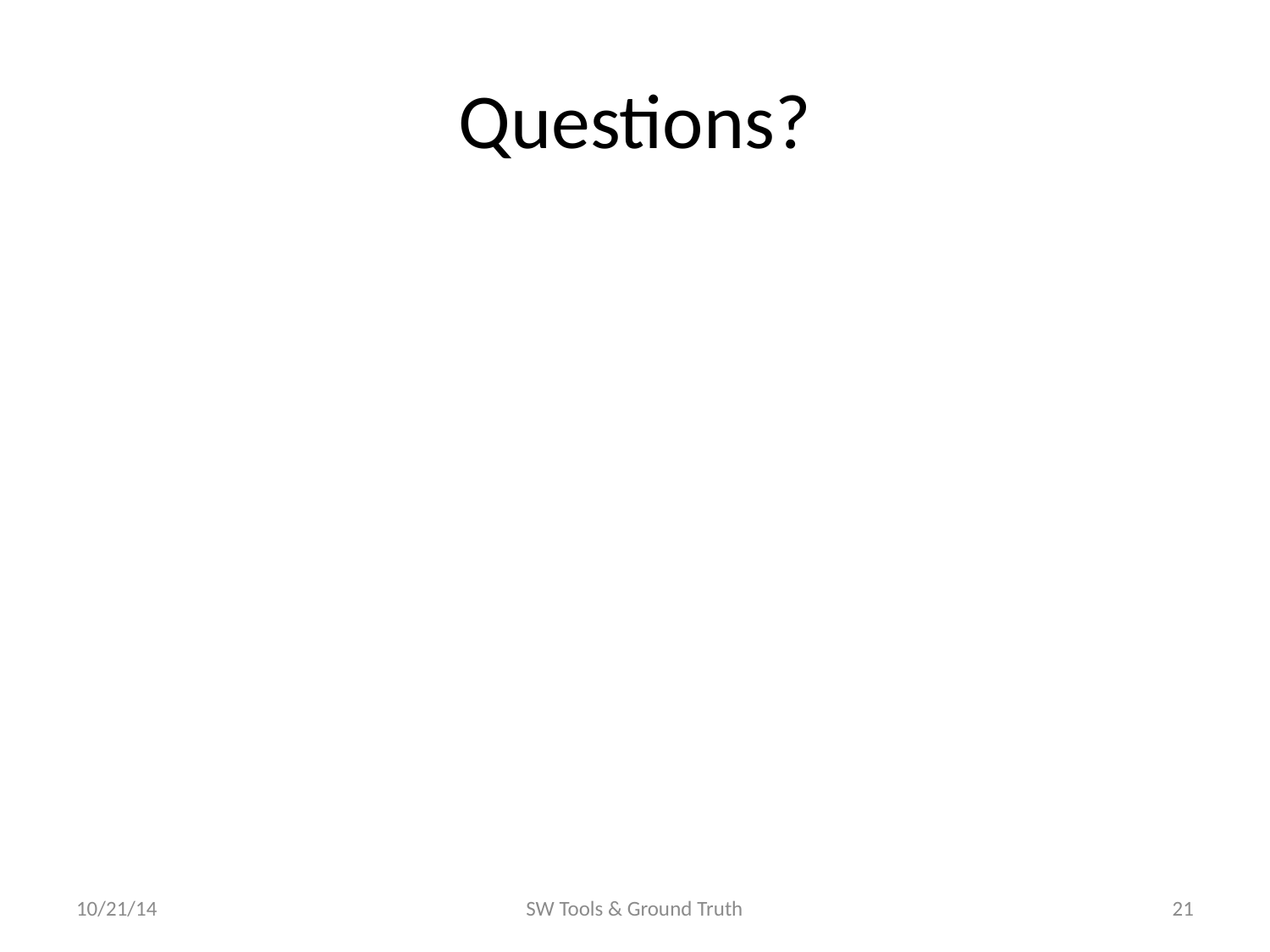

# Questions?

10/21/14
SW Tools & Ground Truth
21